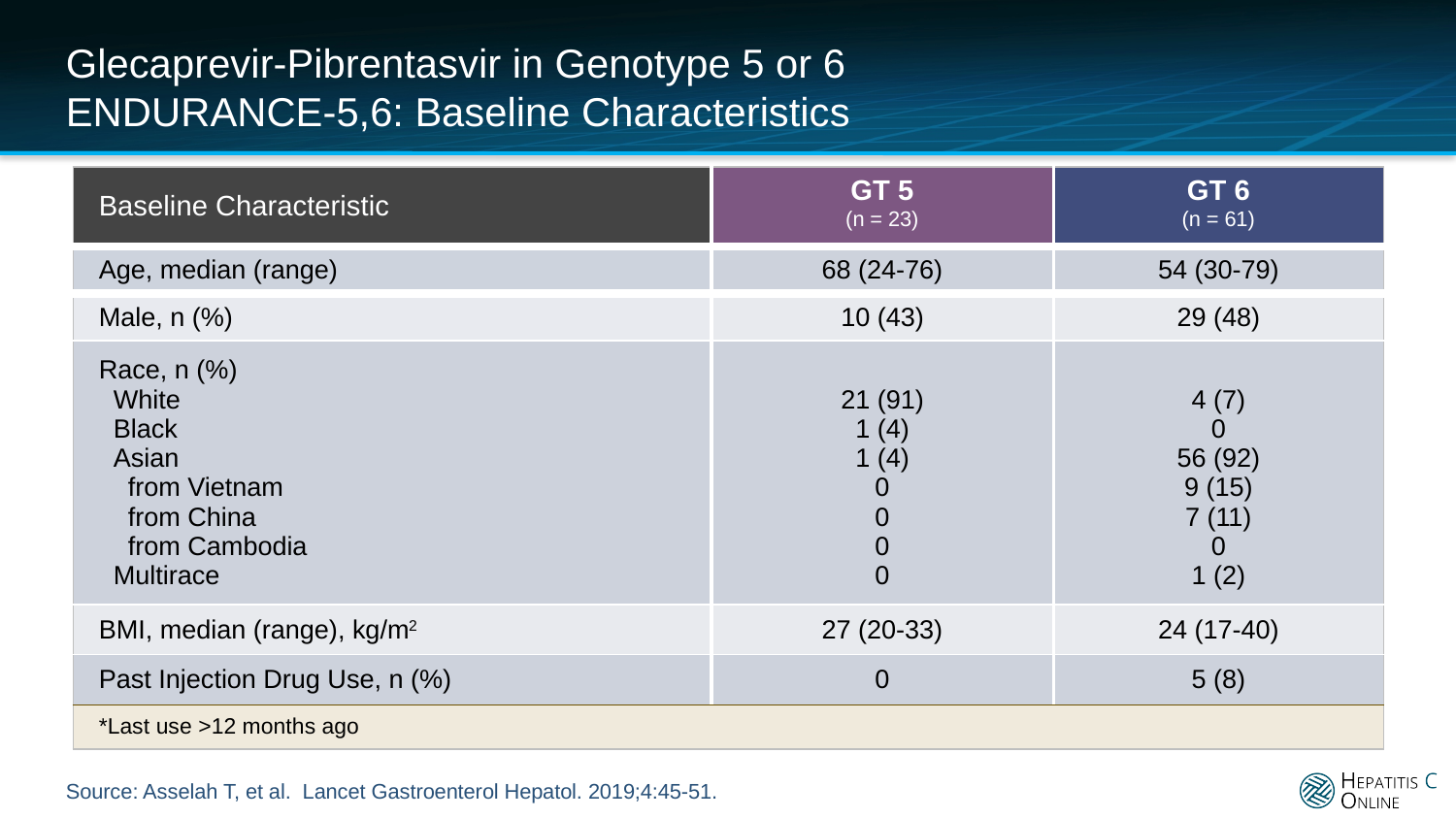

# Glecaprevir-Pibrentasvir in Genotype 5 or 6 ENDURANCE-5,6: Baseline Characteristics

| Baseline Characteristic | GT 5 (n = 23) | GT 6 (n = 61) |
| --- | --- | --- |
| Age, median (range) | 68 (24-76) | 54 (30-79) |
| Male, n (%) | 10 (43) | 29 (48) |
| Race, n (%) White Black Asian from Vietnam from China from Cambodia Multirace | 21 (91) 1 (4) 1 (4) 0 0 0 0 | 4 (7) 0 56 (92) 9 (15) 7 (11) 0 1 (2) |
| BMI, median (range), kg/m2 | 27 (20-33) | 24 (17-40) |
| Past Injection Drug Use, n (%) | 0 | 5 (8) |
| \*Last use >12 months ago |  |  |
Source: Asselah T, et al.  Lancet Gastroenterol Hepatol. 2019;4:45-51.